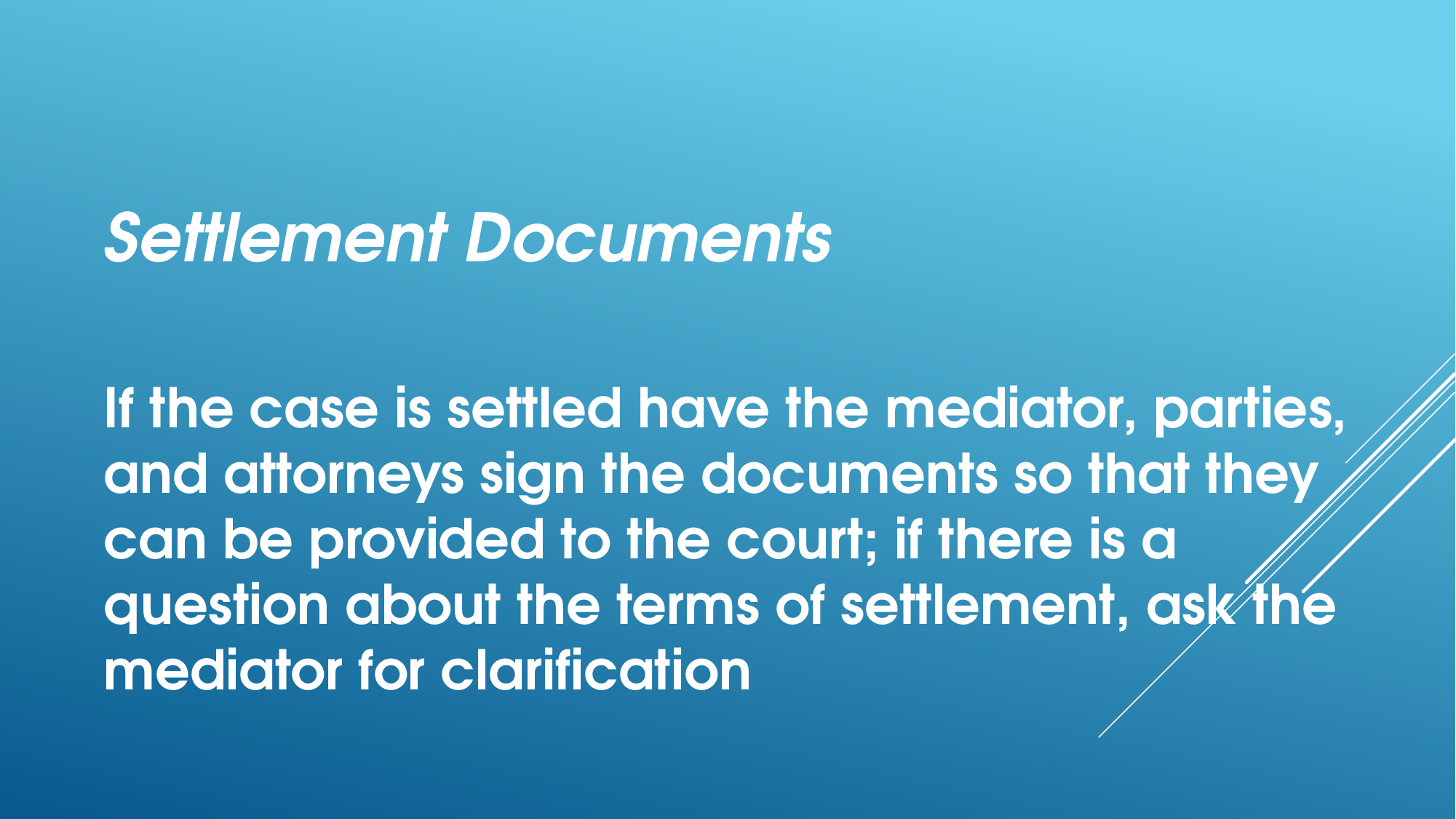

Settlement Documents

If the case is settled have the mediator, parties, and attorneys sign the documents so that they can be provided to the court; if there is a question about the terms of settlement, ask the mediator for clarification